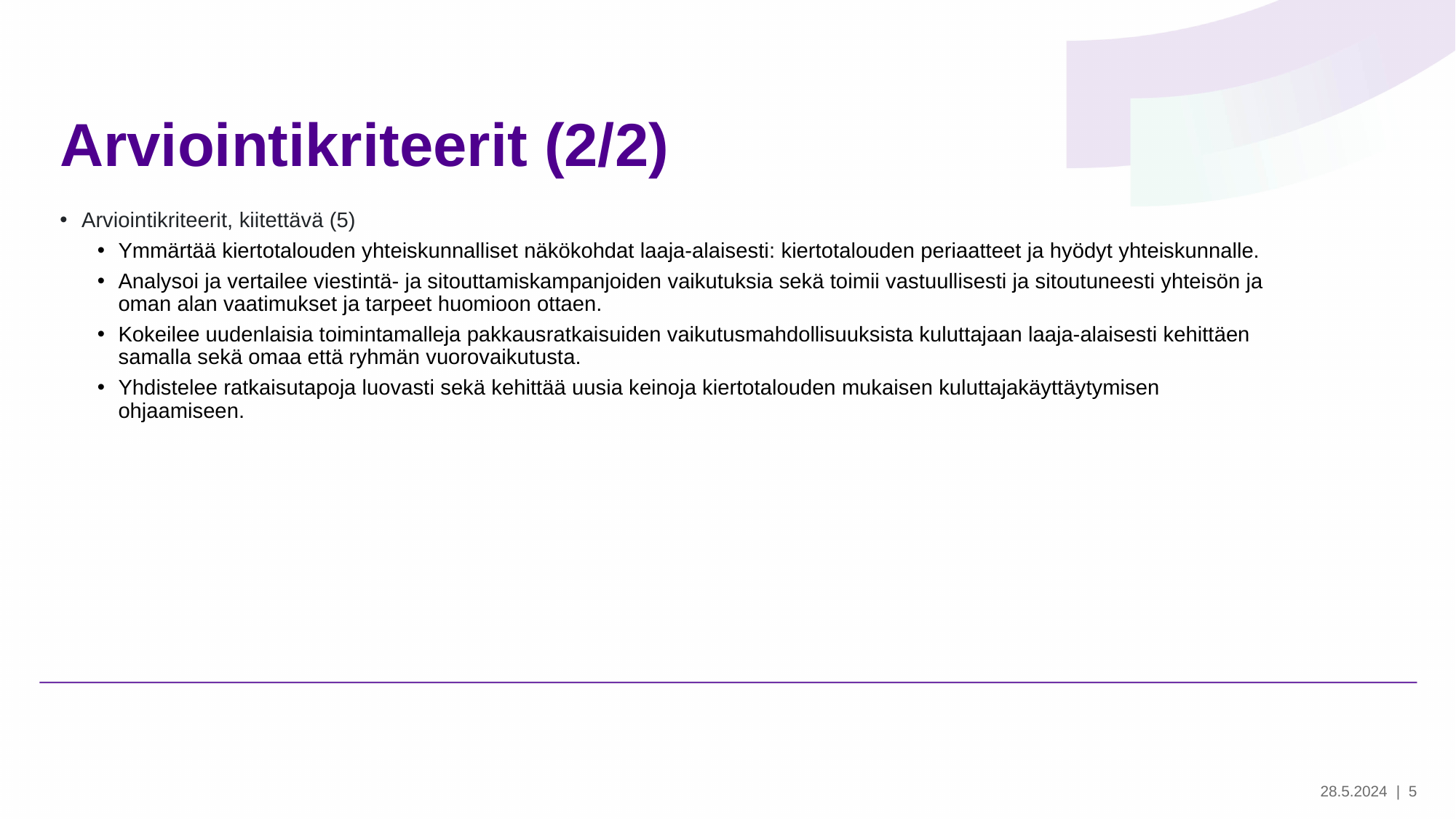

# Arviointikriteerit (2/2)
Arviointikriteerit, kiitettävä (5)
Ymmärtää kiertotalouden yhteiskunnalliset näkökohdat laaja-alaisesti: kiertotalouden periaatteet ja hyödyt yhteiskunnalle.
Analysoi ja vertailee viestintä- ja sitouttamiskampanjoiden vaikutuksia sekä toimii vastuullisesti ja sitoutuneesti yhteisön ja oman alan vaatimukset ja tarpeet huomioon ottaen.
Kokeilee uudenlaisia toimintamalleja pakkausratkaisuiden vaikutusmahdollisuuksista kuluttajaan laaja-alaisesti kehittäen samalla sekä omaa että ryhmän vuorovaikutusta.
Yhdistelee ratkaisutapoja luovasti sekä kehittää uusia keinoja kiertotalouden mukaisen kuluttajakäyttäytymisen ohjaamiseen.

28.5.2024
|  5